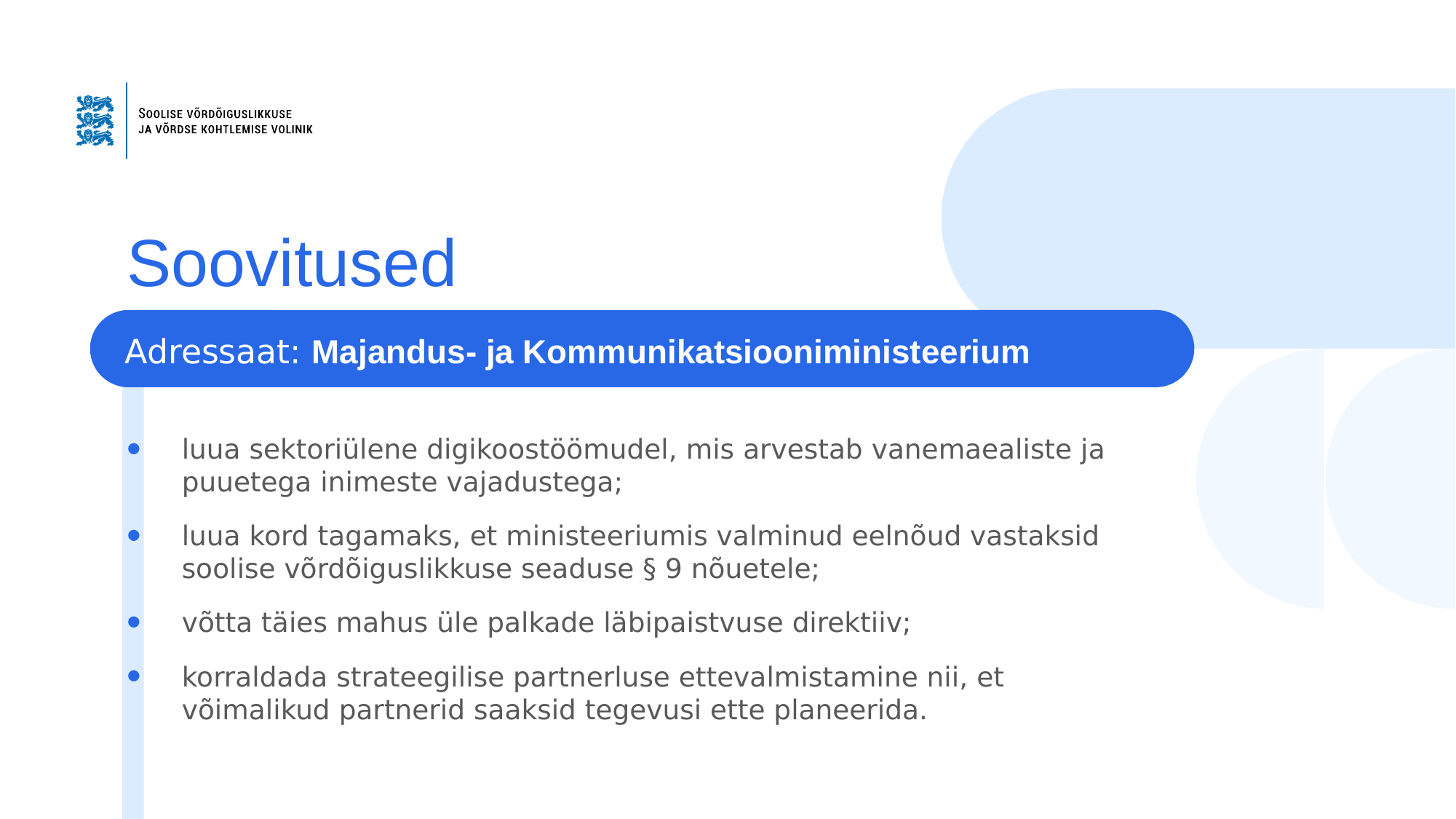

# Soovitused
Adressaat: Majandus- ja Kommunikatsiooniministeerium
luua sektoriülene digikoostöömudel, mis arvestab vanemaealiste ja
puuetega inimeste vajadustega;
luua kord tagamaks, et ministeeriumis valminud eelnõud vastaksid
soolise võrdõiguslikkuse seaduse § 9 nõuetele;
võtta täies mahus üle palkade läbipaistvuse direktiiv;
korraldada strateegilise partnerluse ettevalmistamine nii, et
võimalikud partnerid saaksid tegevusi ette planeerida.